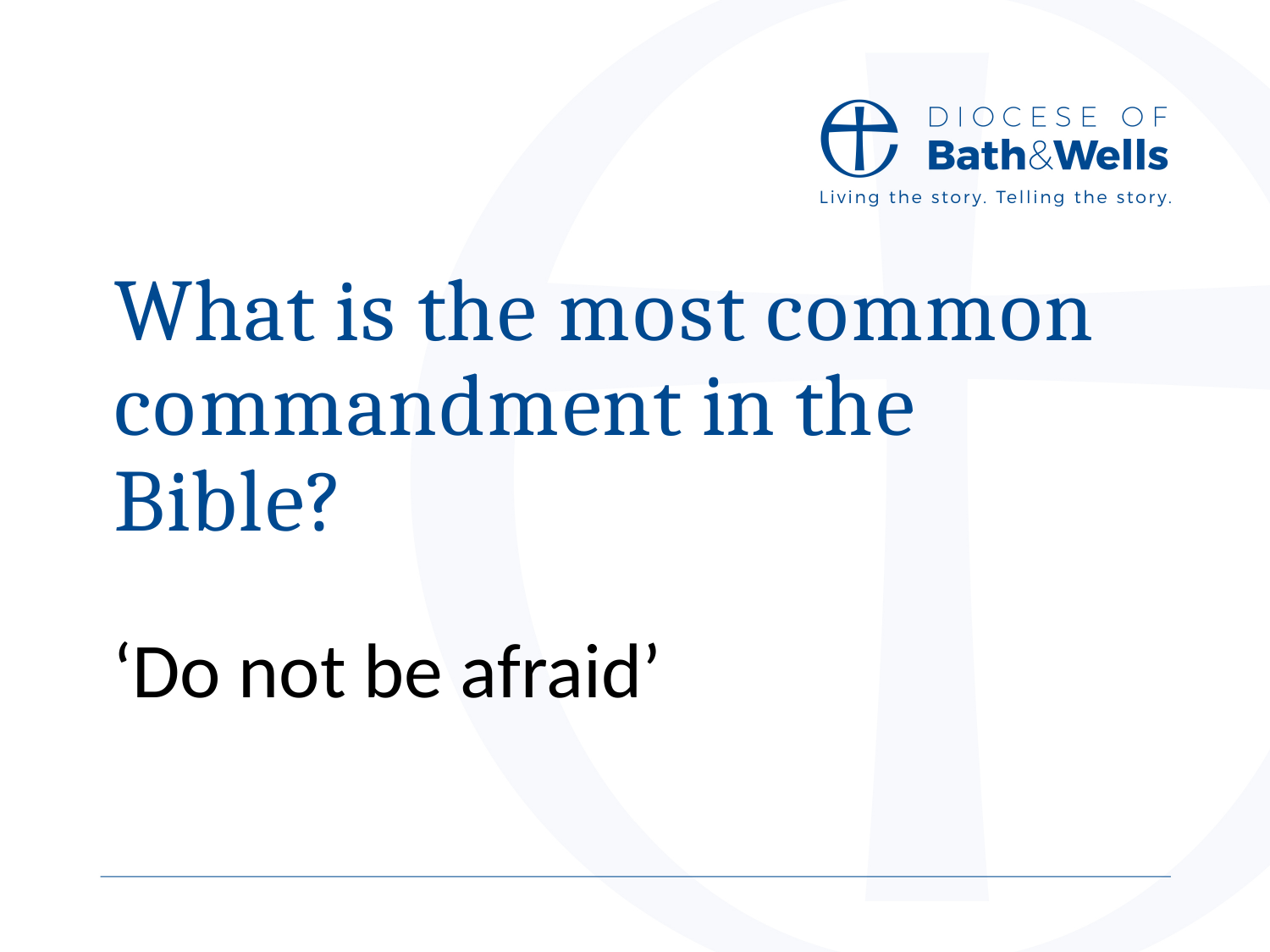

# What is the most common commandment in the Bible?
‘Do not be afraid’